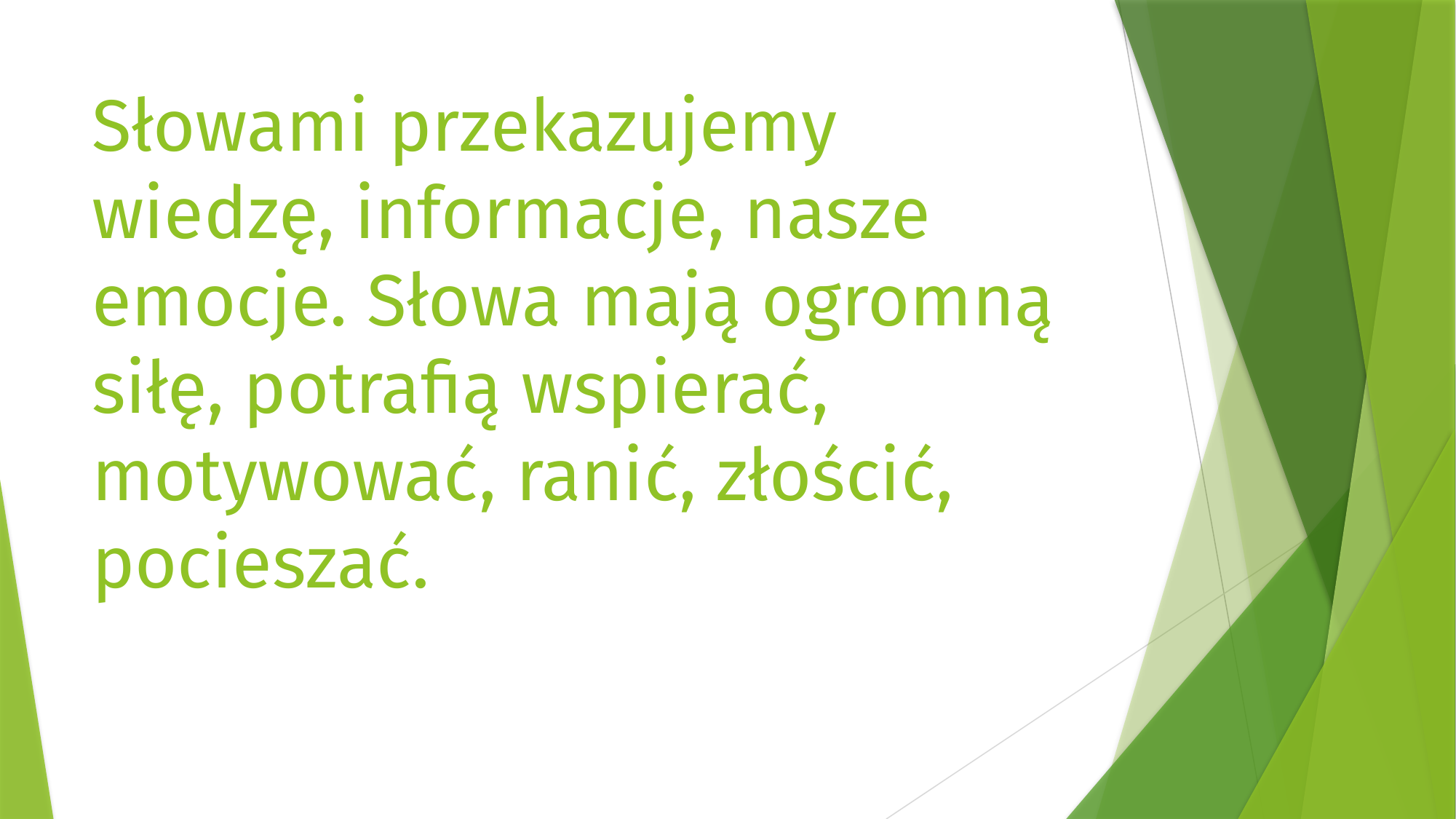

# Słowami przekazujemy wiedzę, informacje, nasze emocje. Słowa mają ogromną siłę, potrafią wspierać, motywować, ranić, złościć, pocieszać.